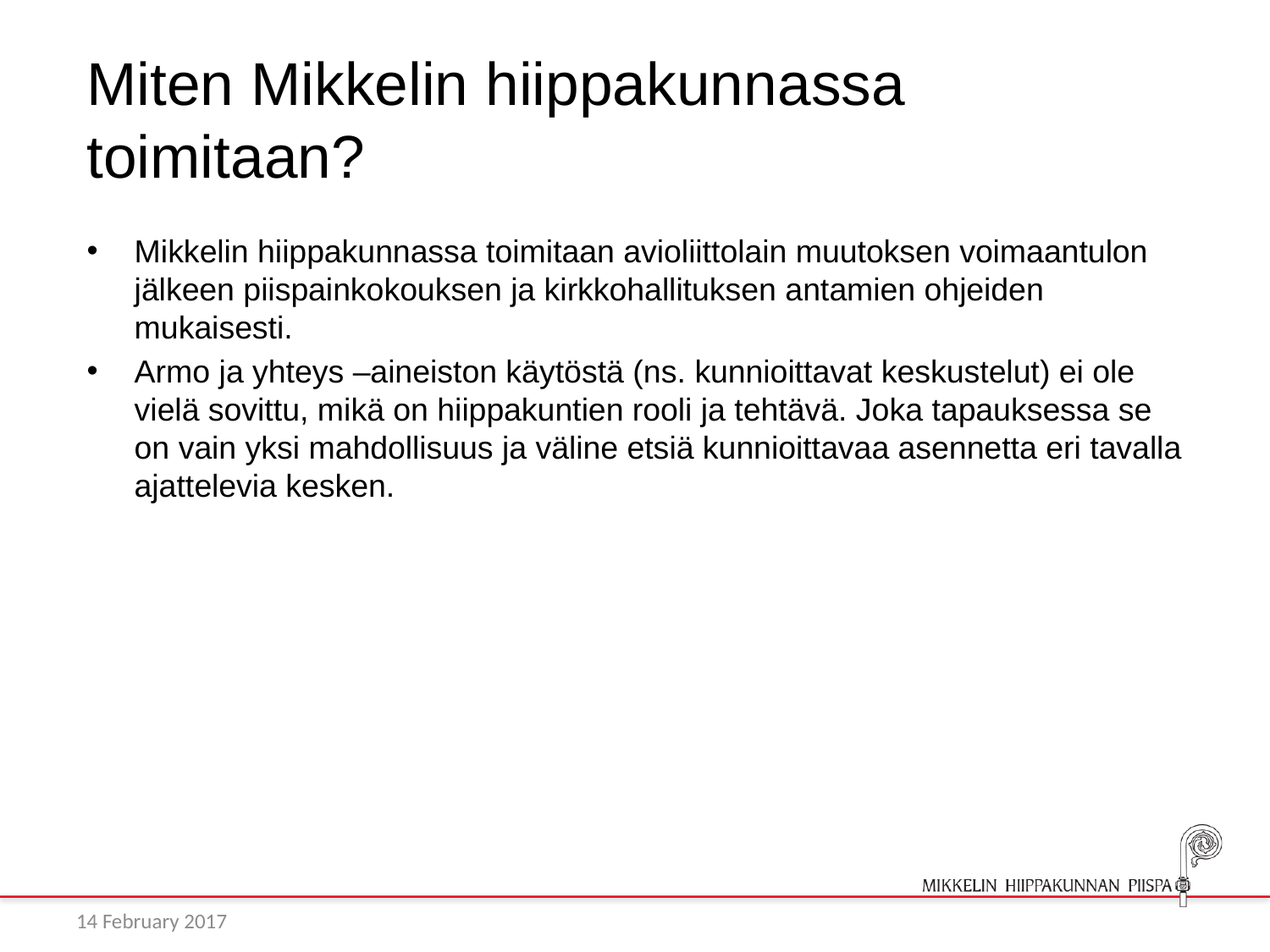

# Miten Mikkelin hiippakunnassa toimitaan?
Mikkelin hiippakunnassa toimitaan avioliittolain muutoksen voimaantulon jälkeen piispainkokouksen ja kirkkohallituksen antamien ohjeiden mukaisesti.
Armo ja yhteys –aineiston käytöstä (ns. kunnioittavat keskustelut) ei ole vielä sovittu, mikä on hiippakuntien rooli ja tehtävä. Joka tapauksessa se on vain yksi mahdollisuus ja väline etsiä kunnioittavaa asennetta eri tavalla ajattelevia kesken.
14 February 2017